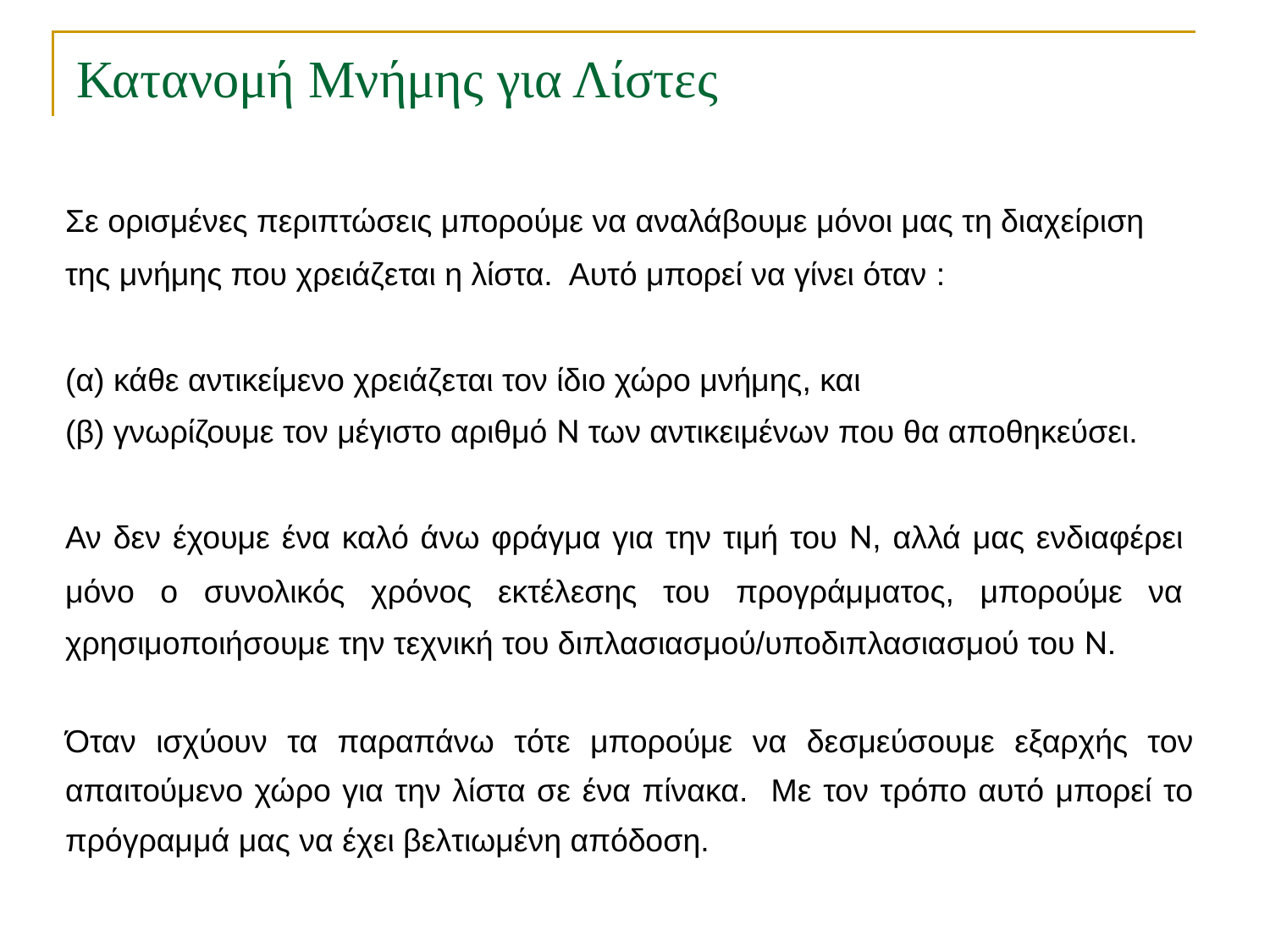

Κατανομή Μνήμης για Λίστες
Σε ορισμένες περιπτώσεις μπορούμε να αναλάβουμε μόνοι μας τη διαχείριση της μνήμης που χρειάζεται η λίστα.  Αυτό μπορεί να γίνει όταν :

(α) κάθε αντικείμενο χρειάζεται τον ίδιο χώρο μνήμης, και
(β) γνωρίζουμε τον μέγιστο αριθμό Ν των αντικειμένων που θα αποθηκεύσει.

Αν δεν έχουμε ένα καλό άνω φράγμα για την τιμή του N, αλλά μας ενδιαφέρει μόνο ο συνολικός χρόνος εκτέλεσης του προγράμματος, μπορούμε να χρησιμοποιήσουμε την τεχνική του διπλασιασμού/υποδιπλασιασμού του Ν.
Όταν ισχύουν τα παραπάνω τότε μπορούμε να δεσμεύσουμε εξαρχής τον απαιτούμενο χώρο για την λίστα σε ένα πίνακα.  Με τον τρόπο αυτό μπορεί το πρόγραμμά μας να έχει βελτιωμένη απόδοση.